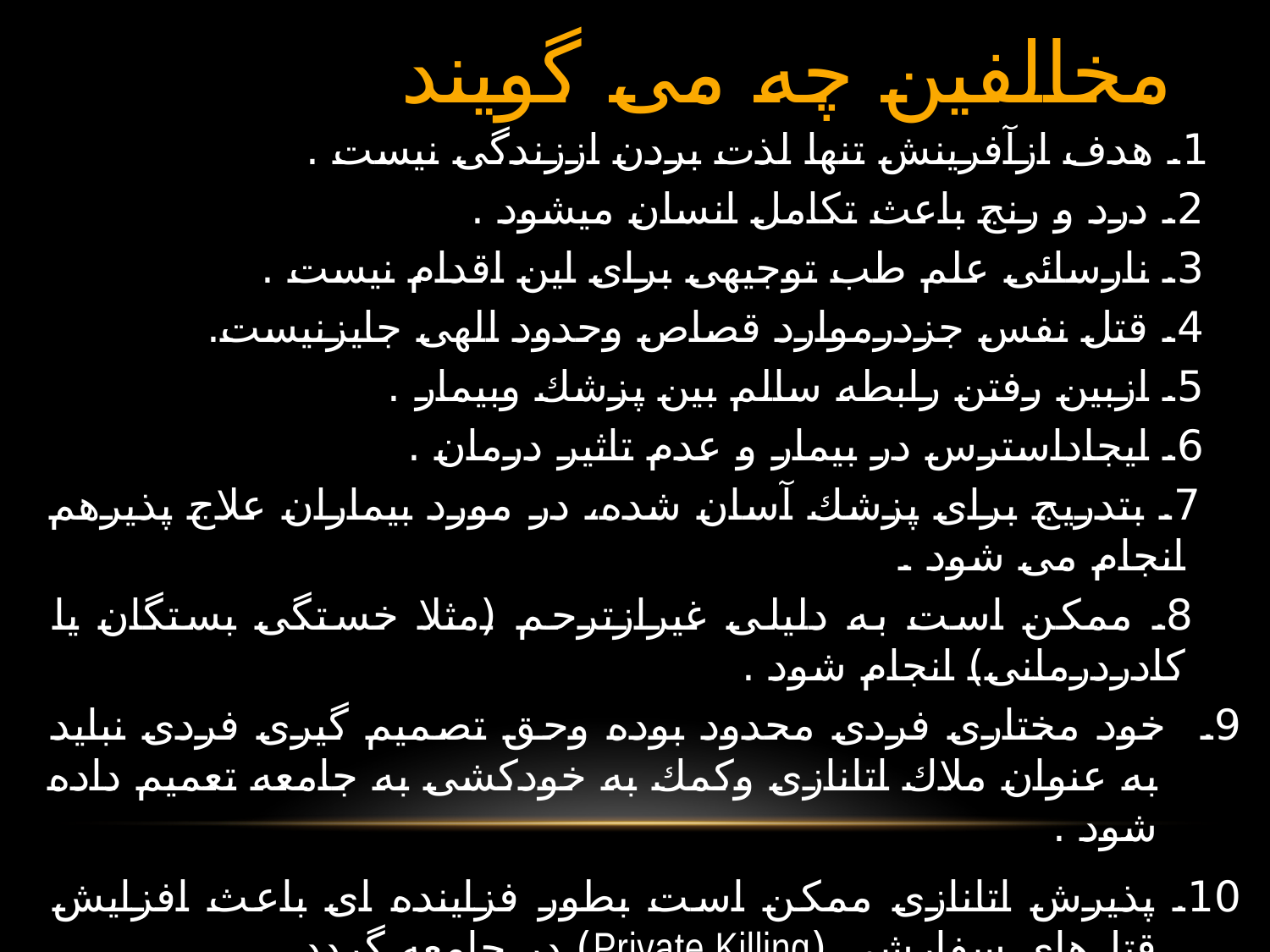

# مخالفين چه می گويند
  1. هدف ازآفرينش تنها لذت بردن اززندگی نيست .
  2. درد و رنج باعث تكامل انسان ميشود .
  3. نارسائی علم طب توجيهی برای اين اقدام نيست .
  4. قتل نفس جزدرموارد قصاص وحدود الهی جایزنيست.
  5. ازبين رفتن رابطه سالم بين پزشك وبيمار .
  6. ايجاداسترس در بيمار و عدم تاثير درمان .
  7. بتدريج برای پزشك آسان شده، در مورد بيماران علاج پذيرهم انجام می شود .
  8. ممكن است به دليلی غيرازترحم (مثلا خستگی بستگان يا كادردرمانی) انجام شود .
9.  خود مختاری فردی محدود بوده وحق تصميم گيری فردی نبايد به عنوان ملاك اتانازی وكمك به خودكشی به جامعه تعميم داده شود .
10. پذيرش اتانازی ممكن است بطور فزاينده ای باعث افزايش قتل‌های سفارشی (Private Killing) در جامعه گردد.